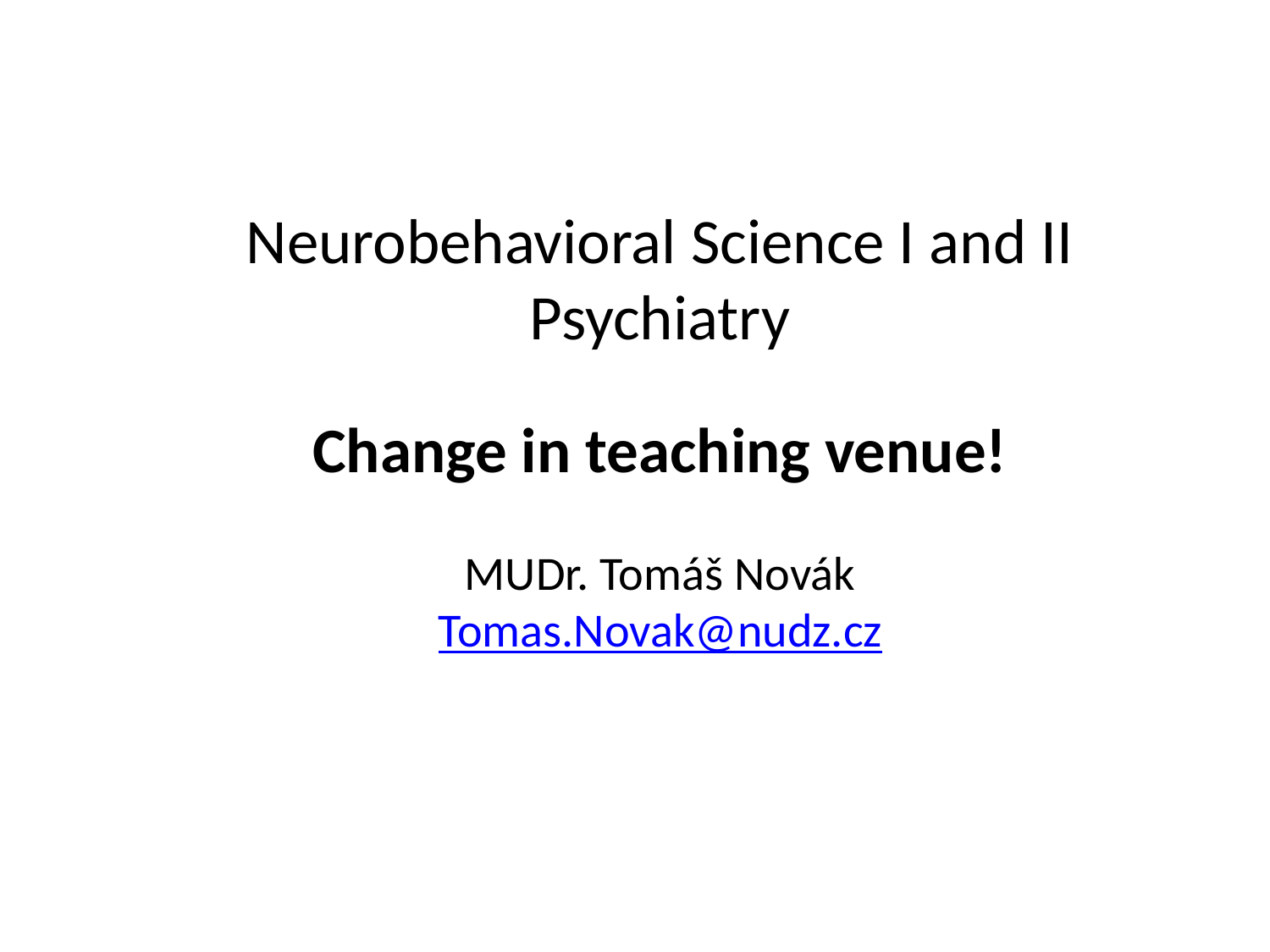

# Neurobehavioral Science I and II Psychiatry Change in teaching venue! MUDr. Tomáš Novák Tomas.Novak@nudz.cz